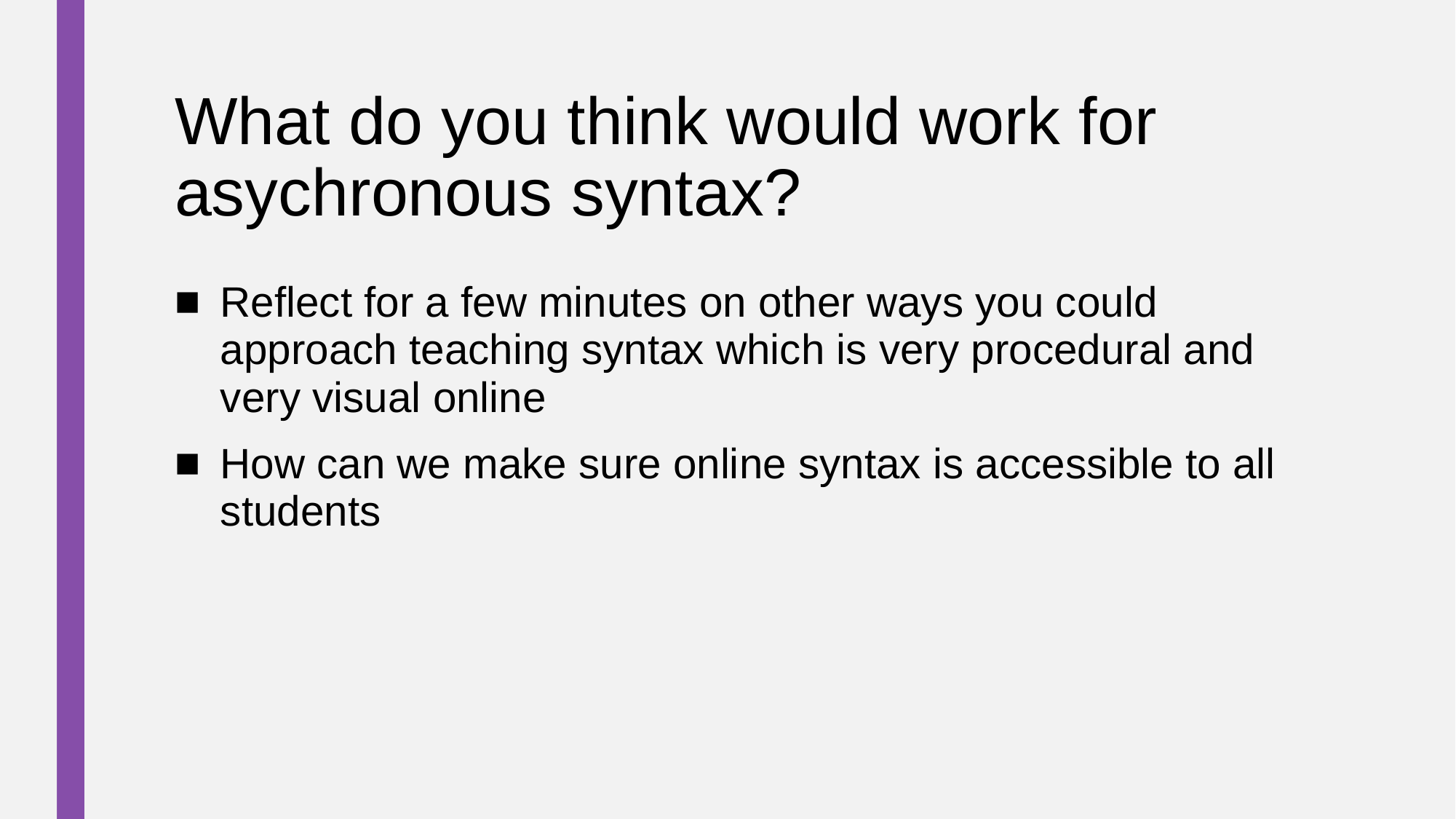

# What do you think would work for asychronous syntax?
Reflect for a few minutes on other ways you could approach teaching syntax which is very procedural and very visual online
How can we make sure online syntax is accessible to all students